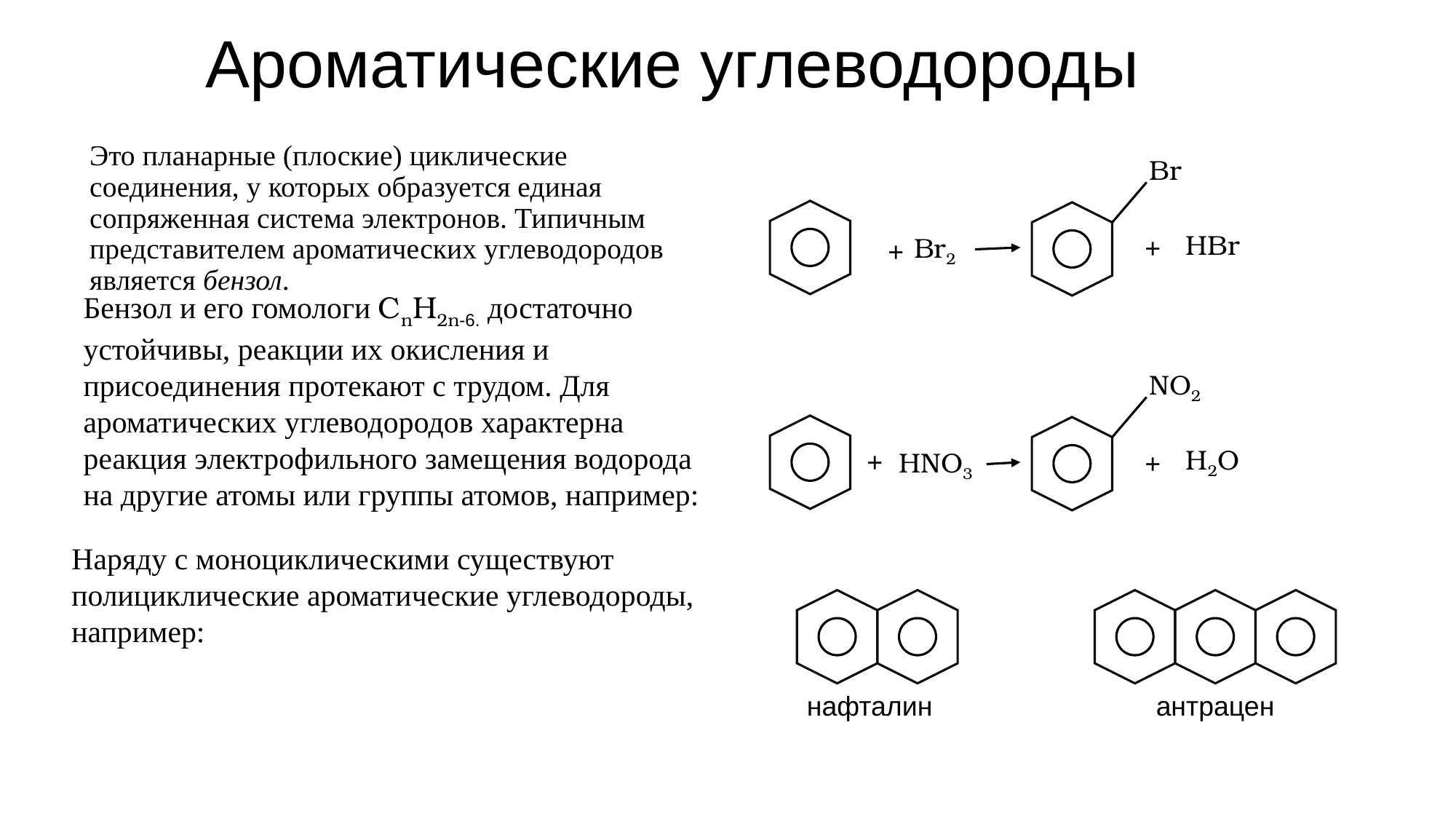

# Ароматические углеводороды
Это планарные (плоские) циклические соединения, у которых образуется единая сопряженная система электронов. Типичным представителем ароматических углеводородов является бензол.
Br

HBr
Br2
+

+

Бензол и его гомологи CnH2n-6. достаточно устойчивы, реакции их окисления и присоединения протекают с трудом. Для ароматических углеводородов характерна реакция электрофильного замещения водорода на другие атомы или группы атомов, например:
NO2

H2O
+
HNO3
+

Наряду с моноциклическими существуют полициклические ароматические углеводороды, например:

нафталин
антрацен